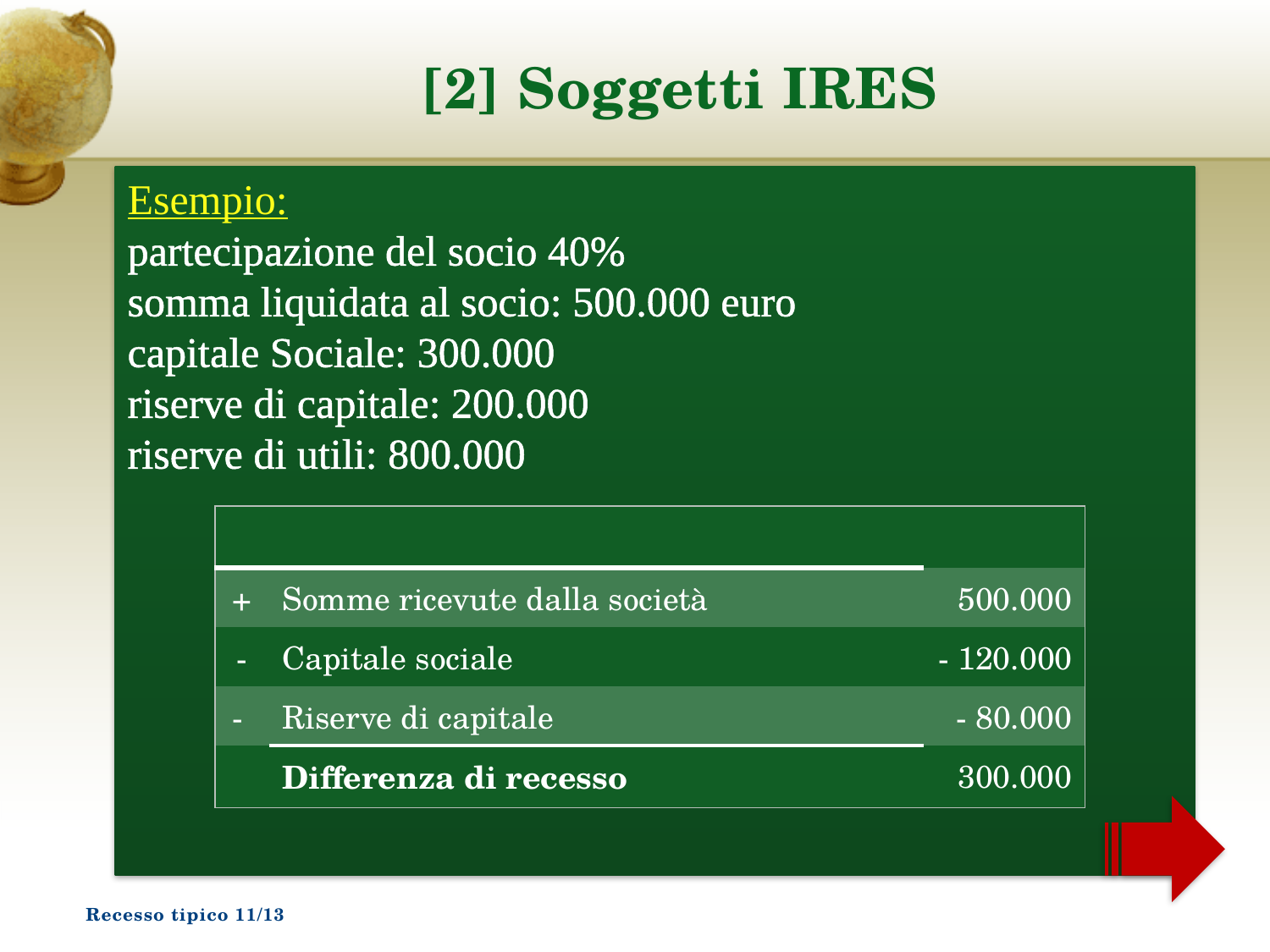

# [2] Soggetti IRES
Esempio:
partecipazione del socio 40%
somma liquidata al socio: 500.000 euro
capitale Sociale: 300.000
riserve di capitale: 200.000
riserve di utili: 800.000

|  |  |  |
| --- | --- | --- |
| + | Somme ricevute dalla società | 500.000 |
| - | Capitale sociale | - 120.000 |
| - | Riserve di capitale | - 80.000 |
|  | Differenza di recesso | 300.000 |

Recesso tipico 11/13